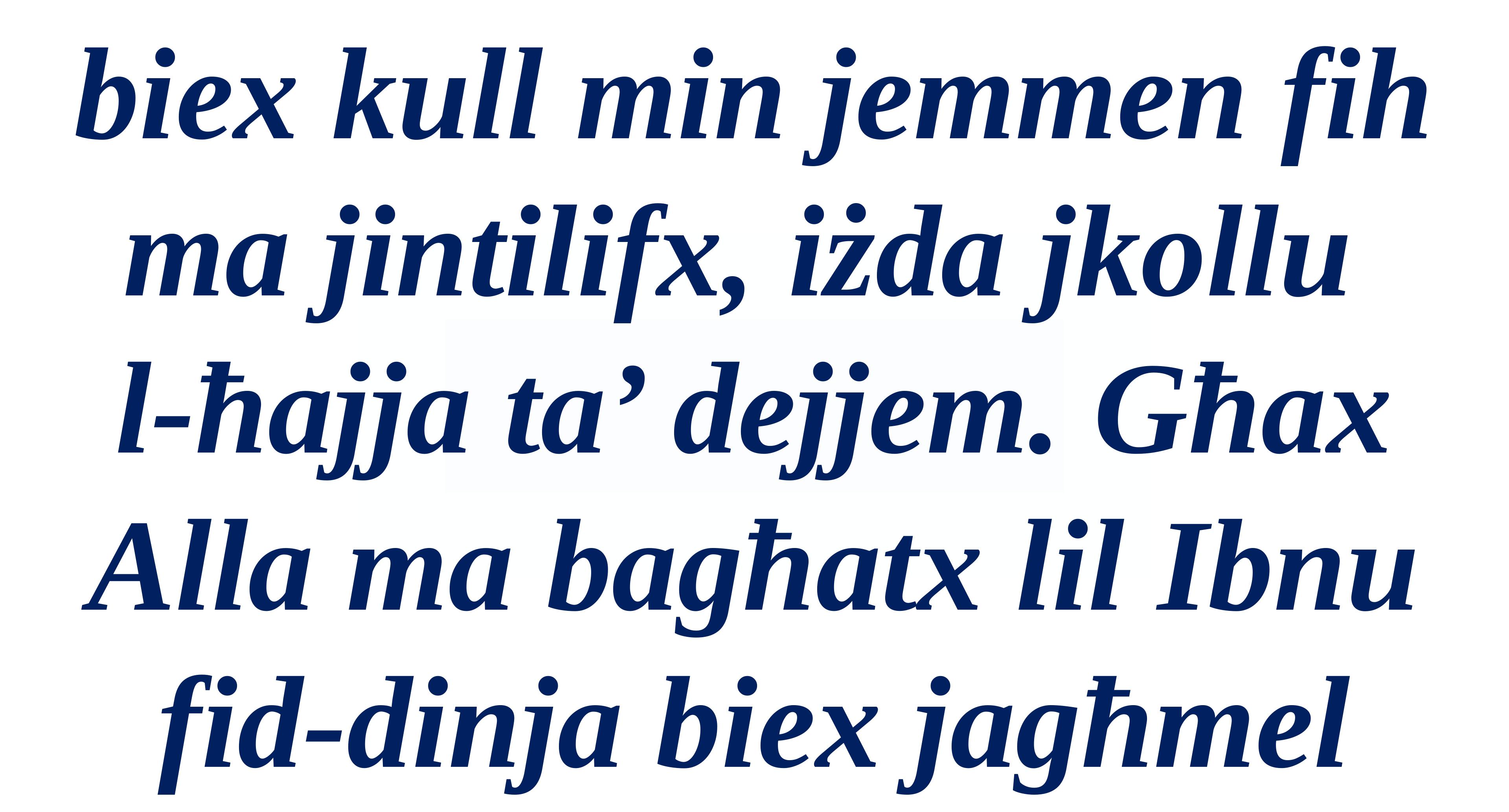

biex kull min jemmen fih ma jintilifx, iżda jkollu
l-ħajja ta’ dejjem. Għax Alla ma bagħatx lil Ibnu fid-dinja biex jagħmel